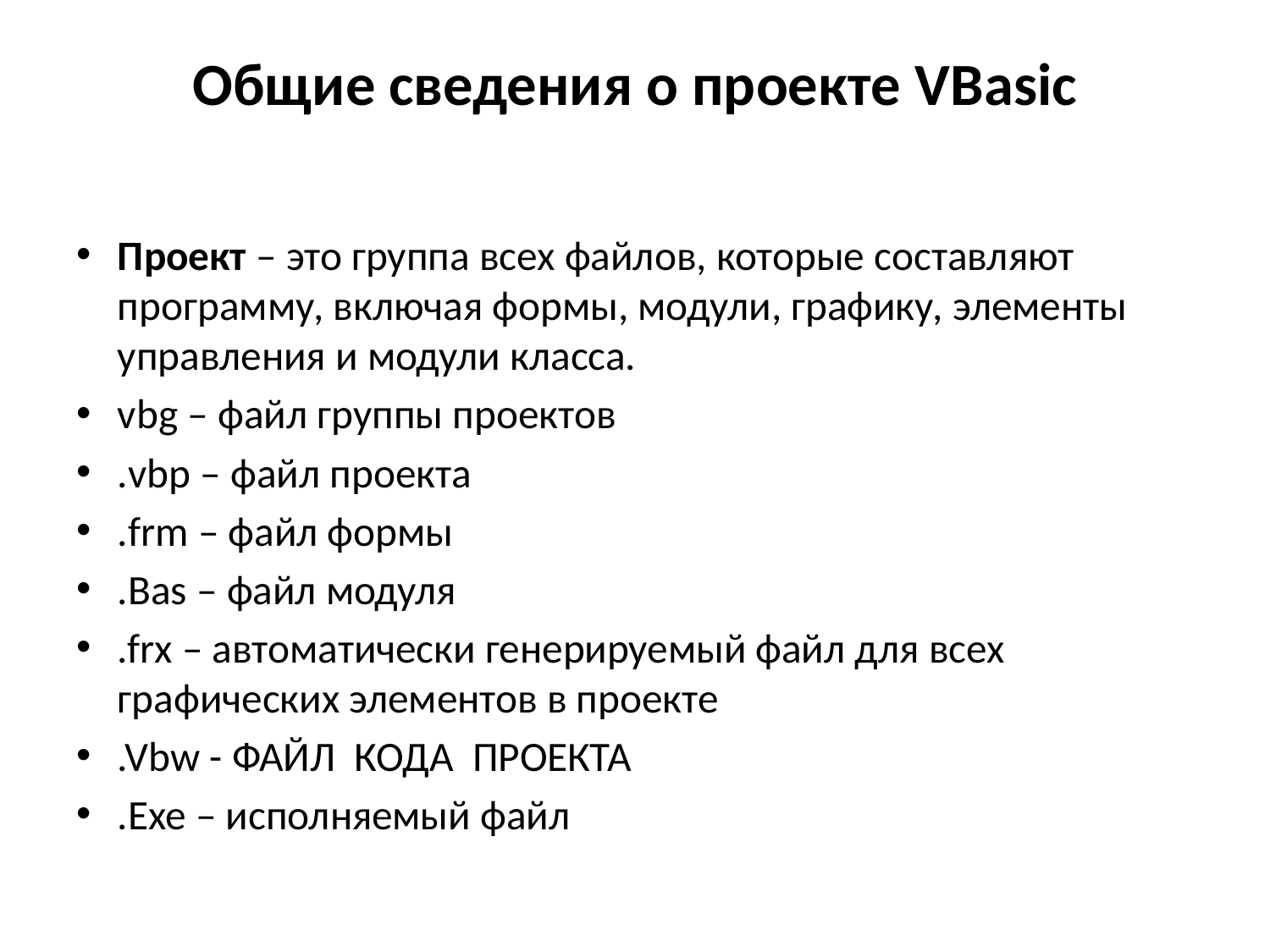

# Общие сведения о проекте VВasic
Проект – это группа всех файлов, которые составляют программу, включая формы, модули, графику, элементы управления и модули класса.
vbg – файл группы проектов
.vbp – файл проекта
.frm – файл формы
.Bas – файл модуля
.frx – автоматически генерируемый файл для всех графических элементов в проекте
.Vbw - ФАЙЛ  КОДА  ПРОЕКТА
.Exe – исполняемый файл